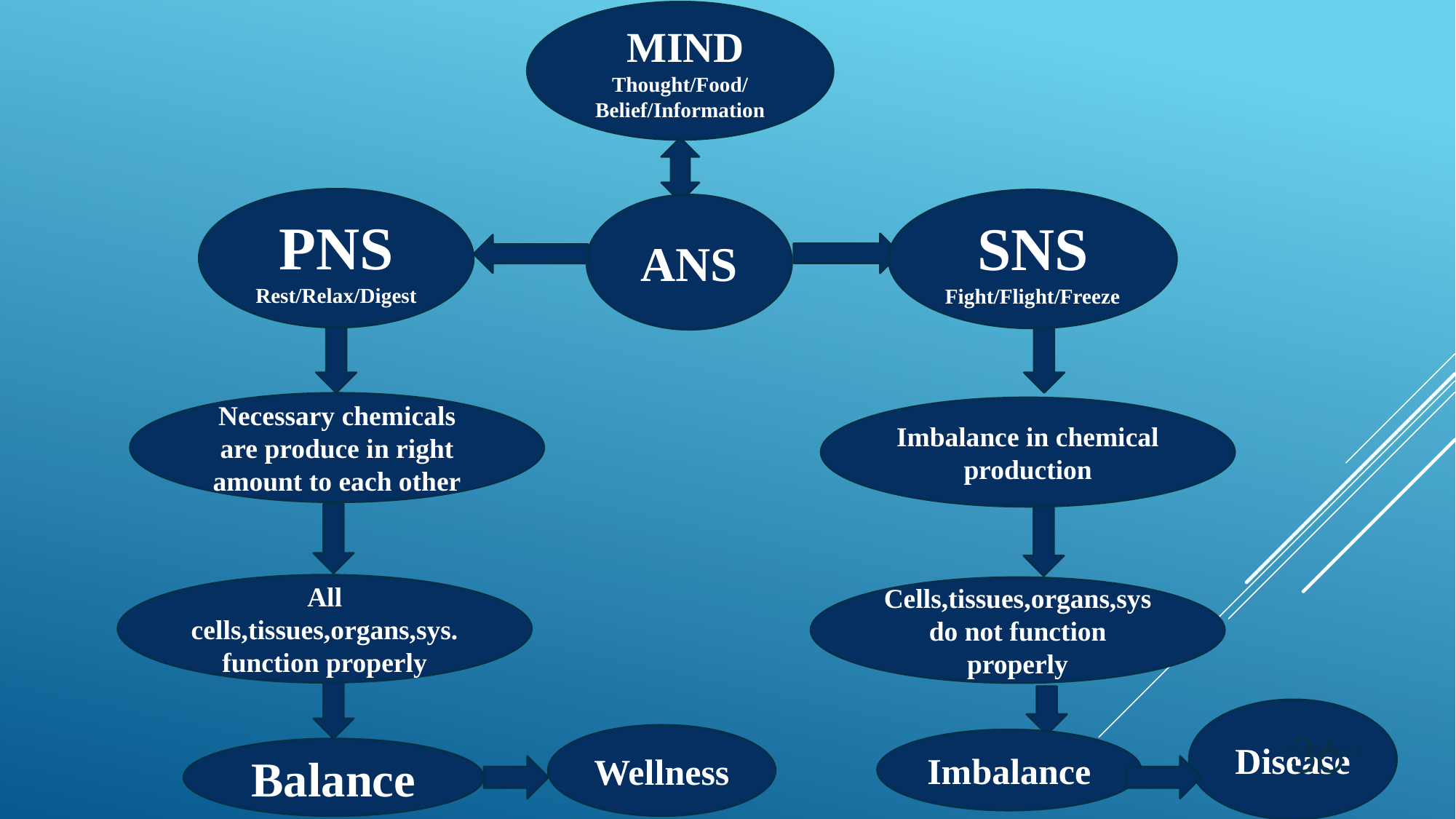

MIND
Thought/Food/Belief/Information

PNS
Rest/Relax/Digest
SNS
Fight/Flight/Freeze
ANS

Necessary chemicals are produce in right amount to each other
Imbalance in chemical production

All cells,tissues,organs,sys. function properly
Cells,tissues,organs,sys do not function properly

Disease
Wellness
Imbalance
10/29/2021
Balance
36